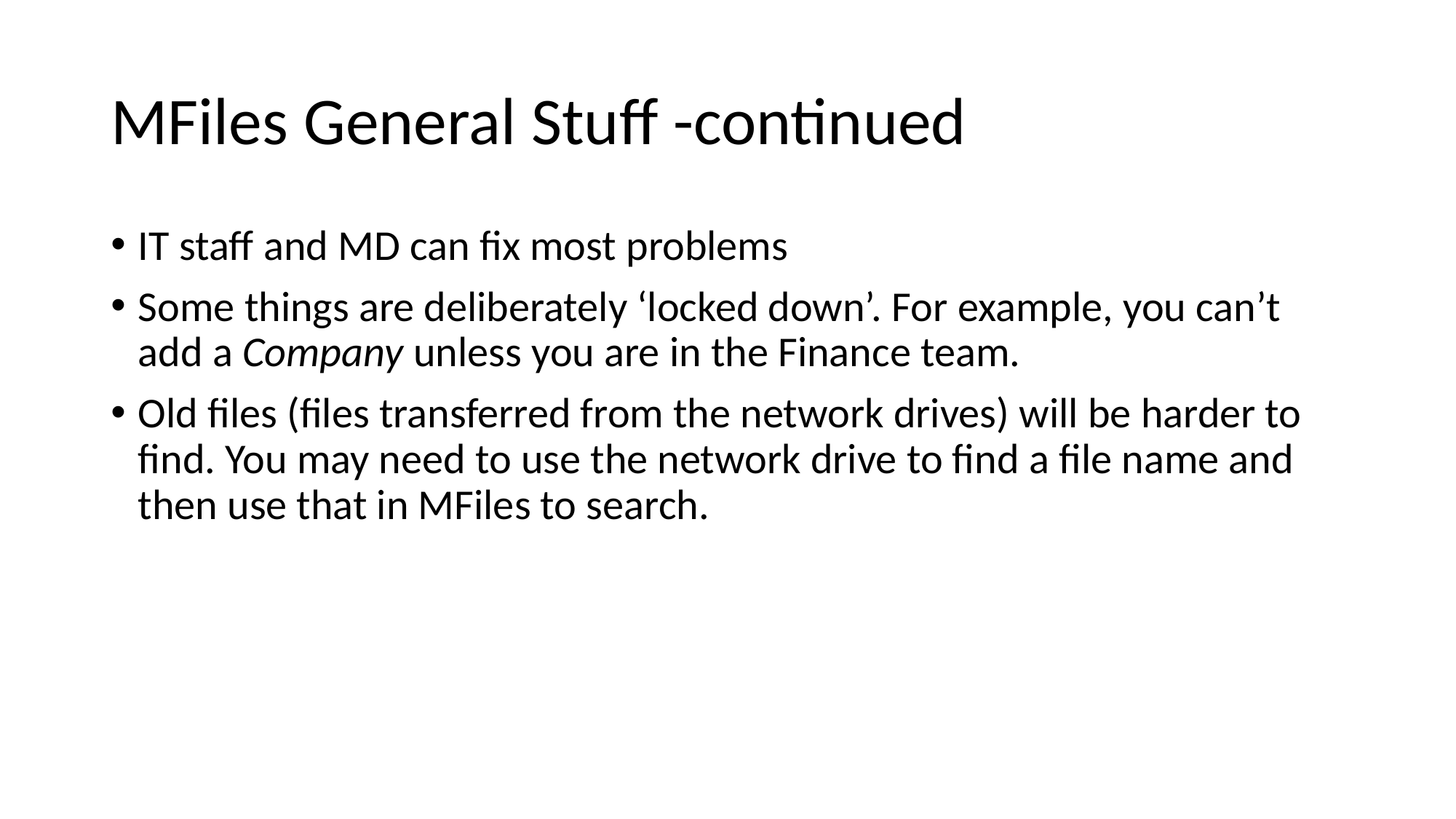

# MFiles General Stuff -continued
IT staff and MD can fix most problems
Some things are deliberately ‘locked down’. For example, you can’t add a Company unless you are in the Finance team.
Old files (files transferred from the network drives) will be harder to find. You may need to use the network drive to find a file name and then use that in MFiles to search.